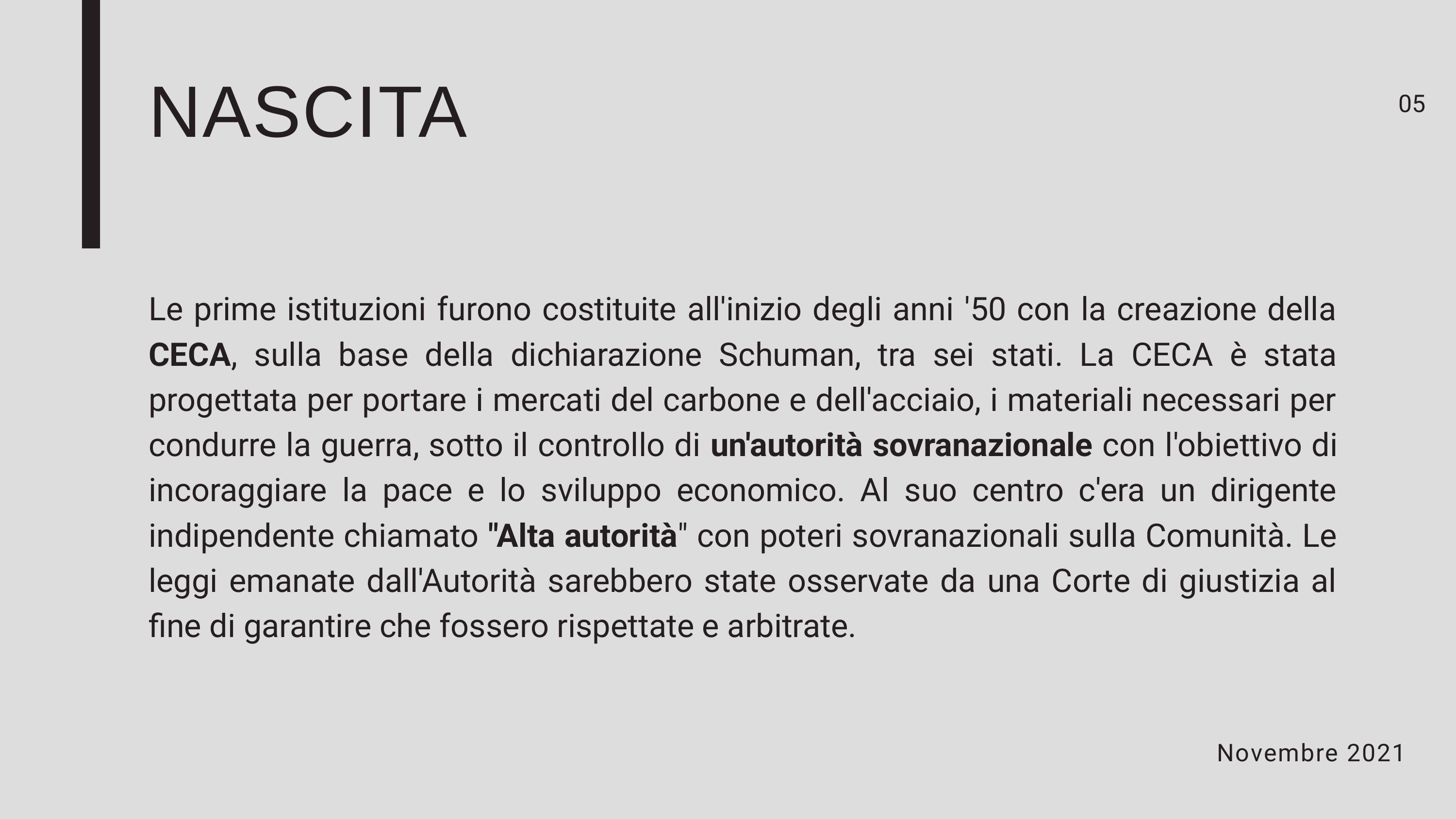

NASCITA
05
Le prime istituzioni furono costituite all'inizio degli anni '50 con la creazione della CECA, sulla base della dichiarazione Schuman, tra sei stati. La CECA è stata progettata per portare i mercati del carbone e dell'acciaio, i materiali necessari per condurre la guerra, sotto il controllo di un'autorità sovranazionale con l'obiettivo di incoraggiare la pace e lo sviluppo economico. Al suo centro c'era un dirigente indipendente chiamato "Alta autorità" con poteri sovranazionali sulla Comunità. Le leggi emanate dall'Autorità sarebbero state osservate da una Corte di giustizia al fine di garantire che fossero rispettate e arbitrate.
Novembre 2021